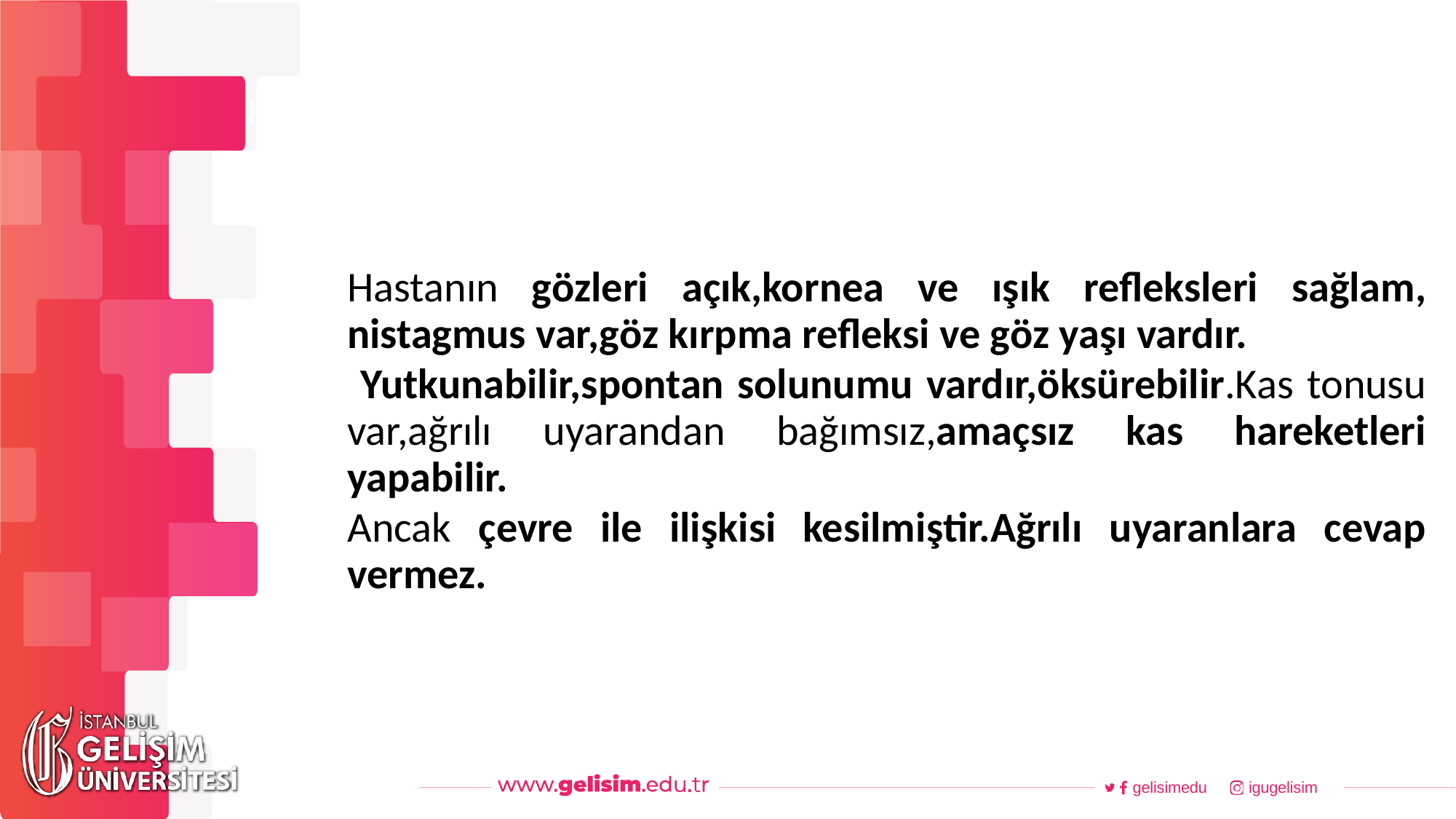

#
Haftalık Akış
Hastanın gözleri açık,kornea ve ışık refleksleri sağlam, nistagmus var,göz kırpma refleksi ve göz yaşı vardır.
 Yutkunabilir,spontan solunumu vardır,öksürebilir.Kas tonusu var,ağrılı uyarandan bağımsız,amaçsız kas hareketleri yapabilir.
Ancak çevre ile ilişkisi kesilmiştir.Ağrılı uyaranlara cevap vermez.

gelisimedu
igugelisim